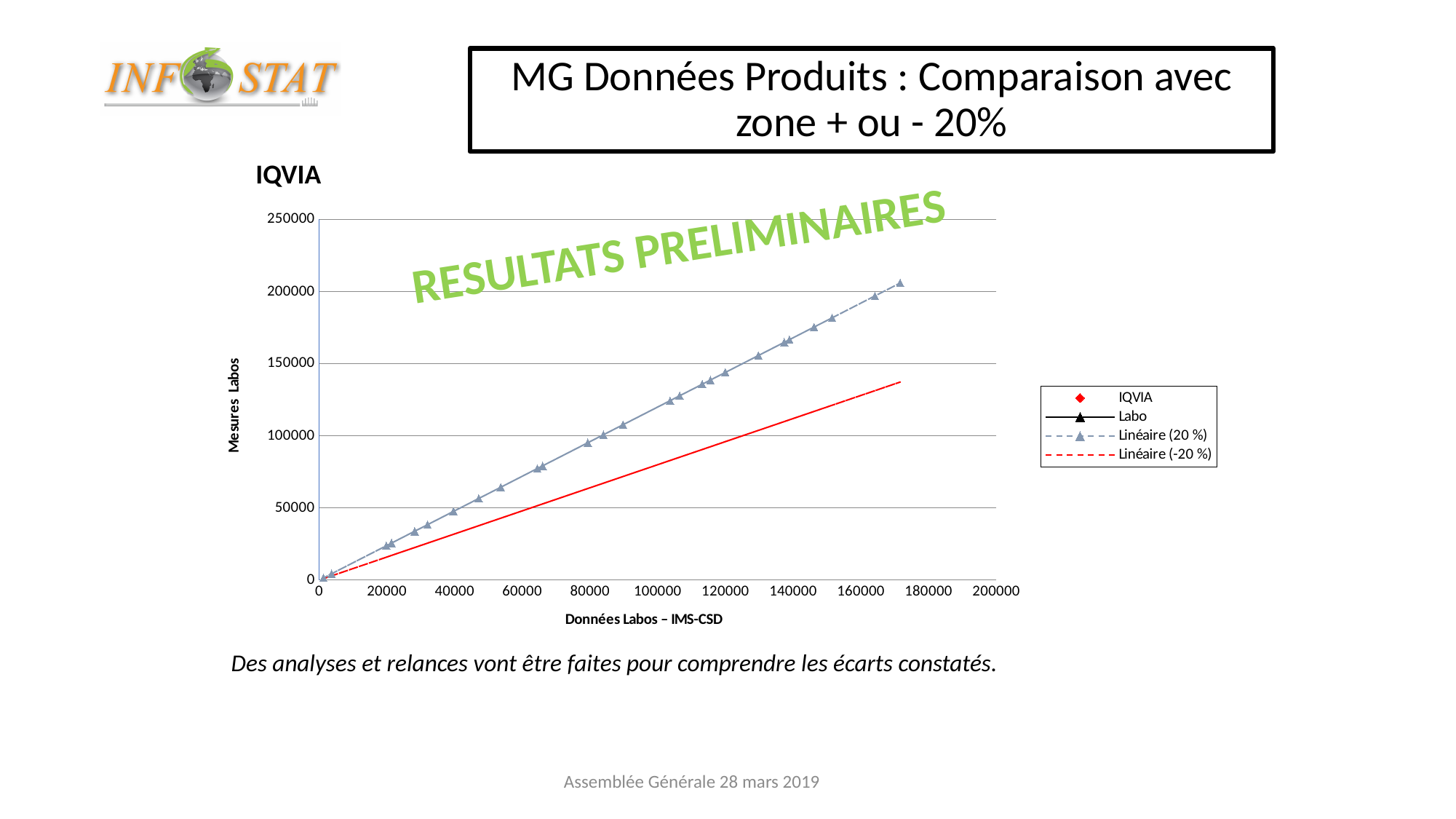

# MG Données Produits : Comparaison avec zone + ou - 20%
IQVIA

### Chart

| Category |  |  |  |  |
|---|---|---|---|---|
RESULTATS PRELIMINAIRES
Des analyses et relances vont être faites pour comprendre les écarts constatés.
Assemblée Générale 28 mars 2019